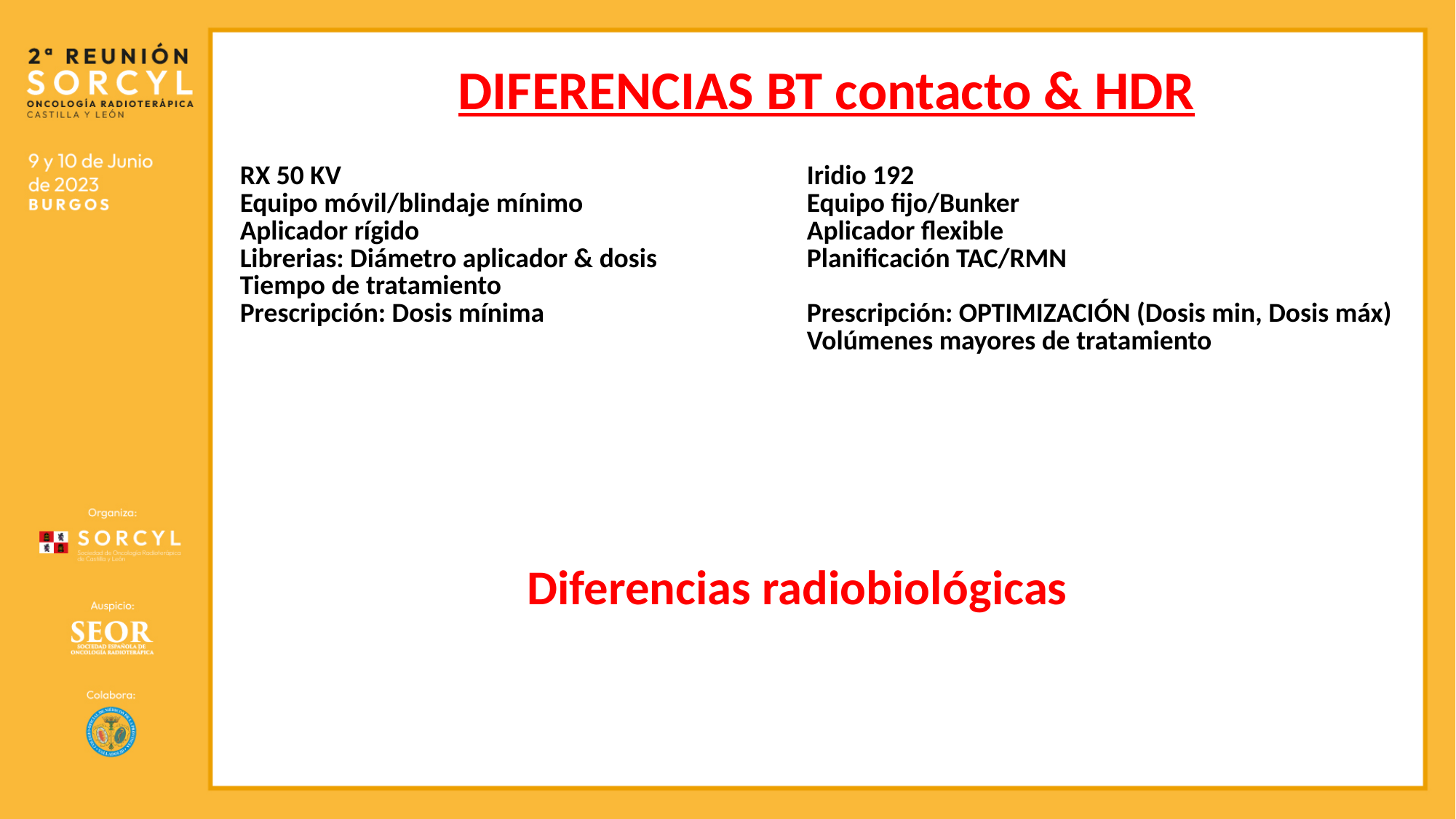

# DIFERENCIAS BT contacto & HDR
| RX 50 KV Equipo móvil/blindaje mínimo Aplicador rígido Librerias: Diámetro aplicador & dosis Tiempo de tratamiento Prescripción: Dosis mínima | Iridio 192 Equipo fijo/Bunker Aplicador flexible Planificación TAC/RMN Prescripción: OPTIMIZACIÓN (Dosis min, Dosis máx) Volúmenes mayores de tratamiento |
| --- | --- |
|  |  |
Diferencias radiobiológicas